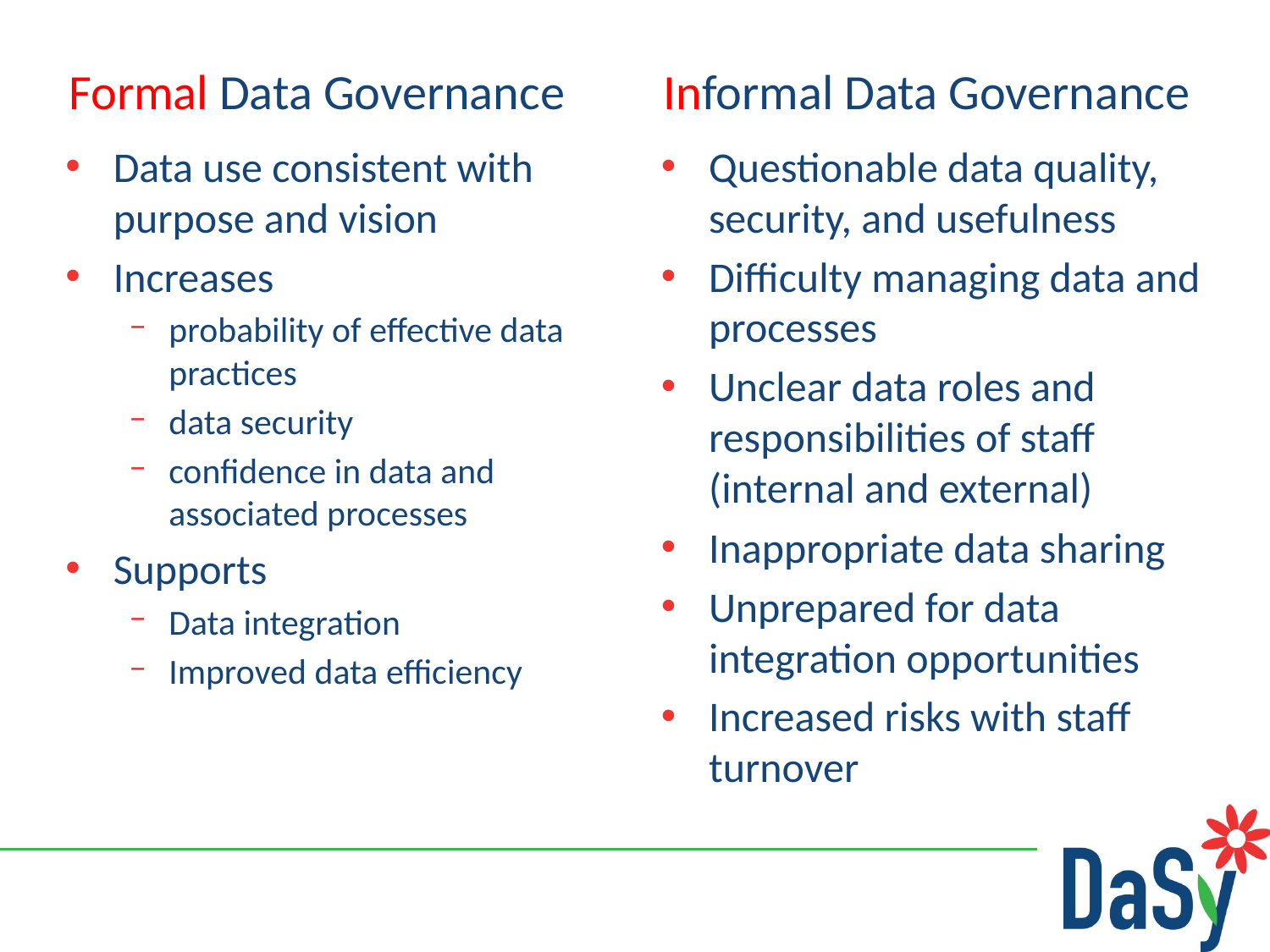

Formal Data Governance
Informal Data Governance
Data use consistent with purpose and vision
Increases
probability of effective data practices
data security
confidence in data and associated processes
Supports
Data integration
Improved data efficiency
Questionable data quality, security, and usefulness
Difficulty managing data and processes
Unclear data roles and responsibilities of staff (internal and external)
Inappropriate data sharing
Unprepared for data integration opportunities
Increased risks with staff turnover